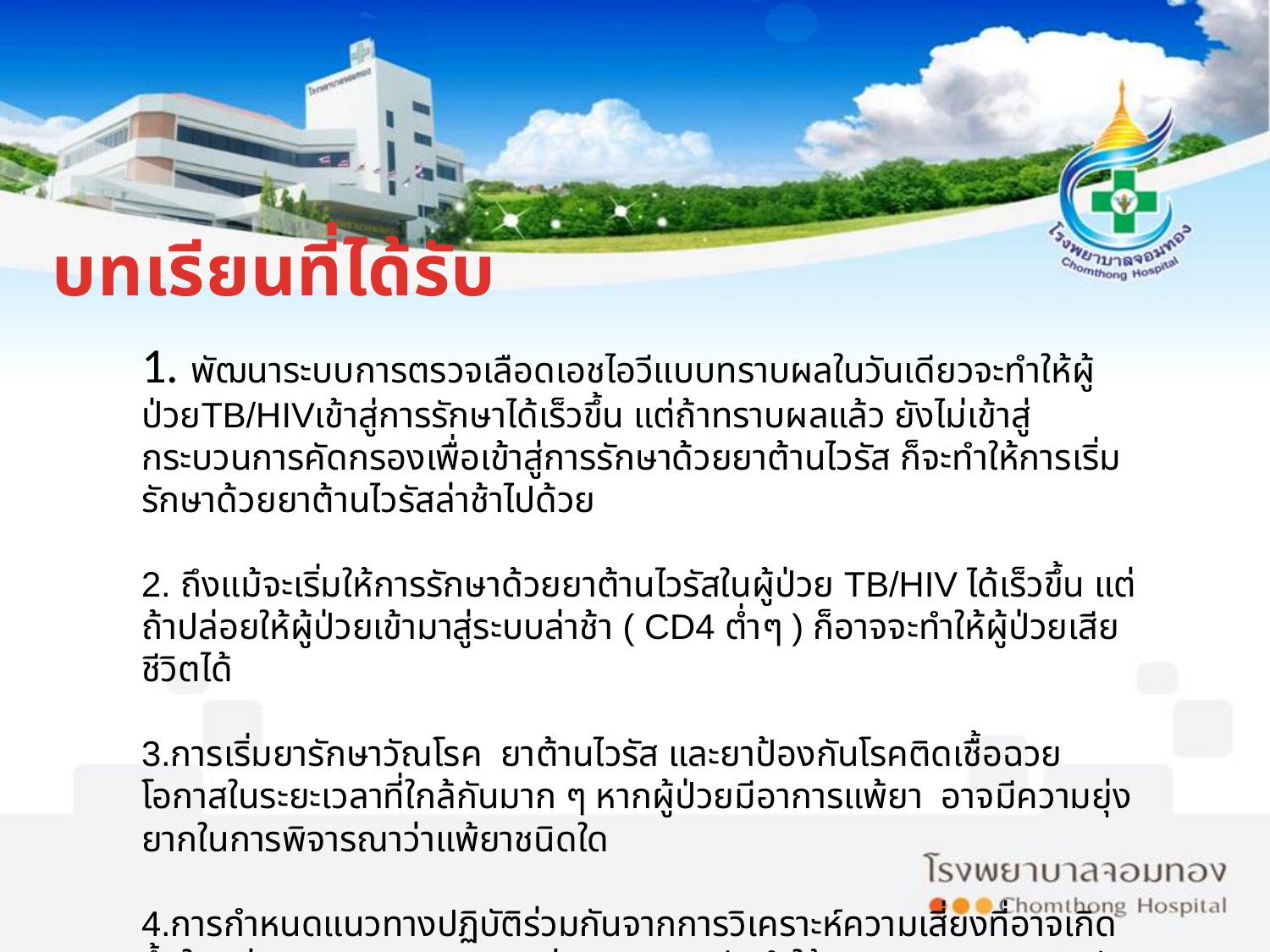

# บทเรียนที่ได้รับ
1. พัฒนาระบบการตรวจเลือดเอชไอวีแบบทราบผลในวันเดียวจะทำให้ผู้ป่วยTB/HIVเข้าสู่การรักษาได้เร็วขึ้น แต่ถ้าทราบผลแล้ว ยังไม่เข้าสู่กระบวนการคัดกรองเพื่อเข้าสู่การรักษาด้วยยาต้านไวรัส ก็จะทำให้การเริ่มรักษาด้วยยาต้านไวรัสล่าช้าไปด้วย

2. ถึงแม้จะเริ่มให้การรักษาด้วยยาต้านไวรัสในผู้ป่วย TB/HIV ได้เร็วขึ้น แต่ถ้าปล่อยให้ผู้ป่วยเข้ามาสู่ระบบล่าช้า ( CD4 ต่ำๆ ) ก็อาจจะทำให้ผู้ป่วยเสียชีวิตได้

3.การเริ่มยารักษาวัณโรค  ยาต้านไวรัส และยาป้องกันโรคติดเชื้อฉวยโอกาสในระยะเวลาที่ใกล้กันมาก ๆ หากผู้ป่วยมีอาการแพ้ยา  อาจมีความยุ่งยากในการพิจารณาว่าแพ้ยาชนิดใด

4.การกำหนดแนวทางปฏิบัติร่วมกันจากการวิเคราะห์ความเสี่ยงที่อาจเกิดขึ้นในแต่ละกระบวนการ ของแต่ละสาขาวิชาชีพทำให้แนวทางสามารถปฏิบัติได้จริง และลื่นไหล